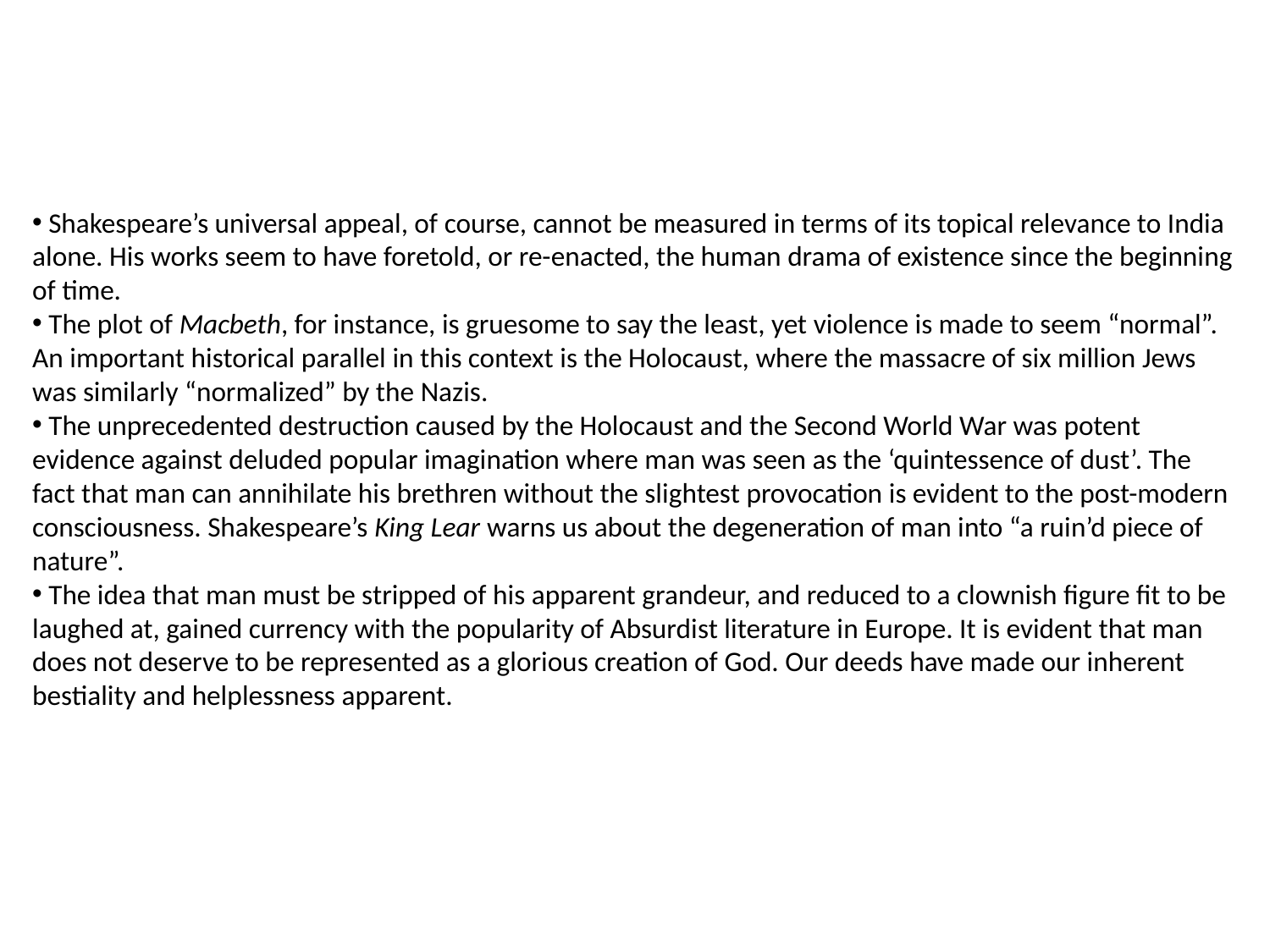

Shakespeare’s universal appeal, of course, cannot be measured in terms of its topical relevance to India alone. His works seem to have foretold, or re-enacted, the human drama of existence since the beginning of time.
 The plot of Macbeth, for instance, is gruesome to say the least, yet violence is made to seem “normal”. An important historical parallel in this context is the Holocaust, where the massacre of six million Jews was similarly “normalized” by the Nazis.
 The unprecedented destruction caused by the Holocaust and the Second World War was potent evidence against deluded popular imagination where man was seen as the ‘quintessence of dust’. The fact that man can annihilate his brethren without the slightest provocation is evident to the post-modern consciousness. Shakespeare’s King Lear warns us about the degeneration of man into “a ruin’d piece of nature”.
 The idea that man must be stripped of his apparent grandeur, and reduced to a clownish figure fit to be laughed at, gained currency with the popularity of Absurdist literature in Europe. It is evident that man does not deserve to be represented as a glorious creation of God. Our deeds have made our inherent bestiality and helplessness apparent.